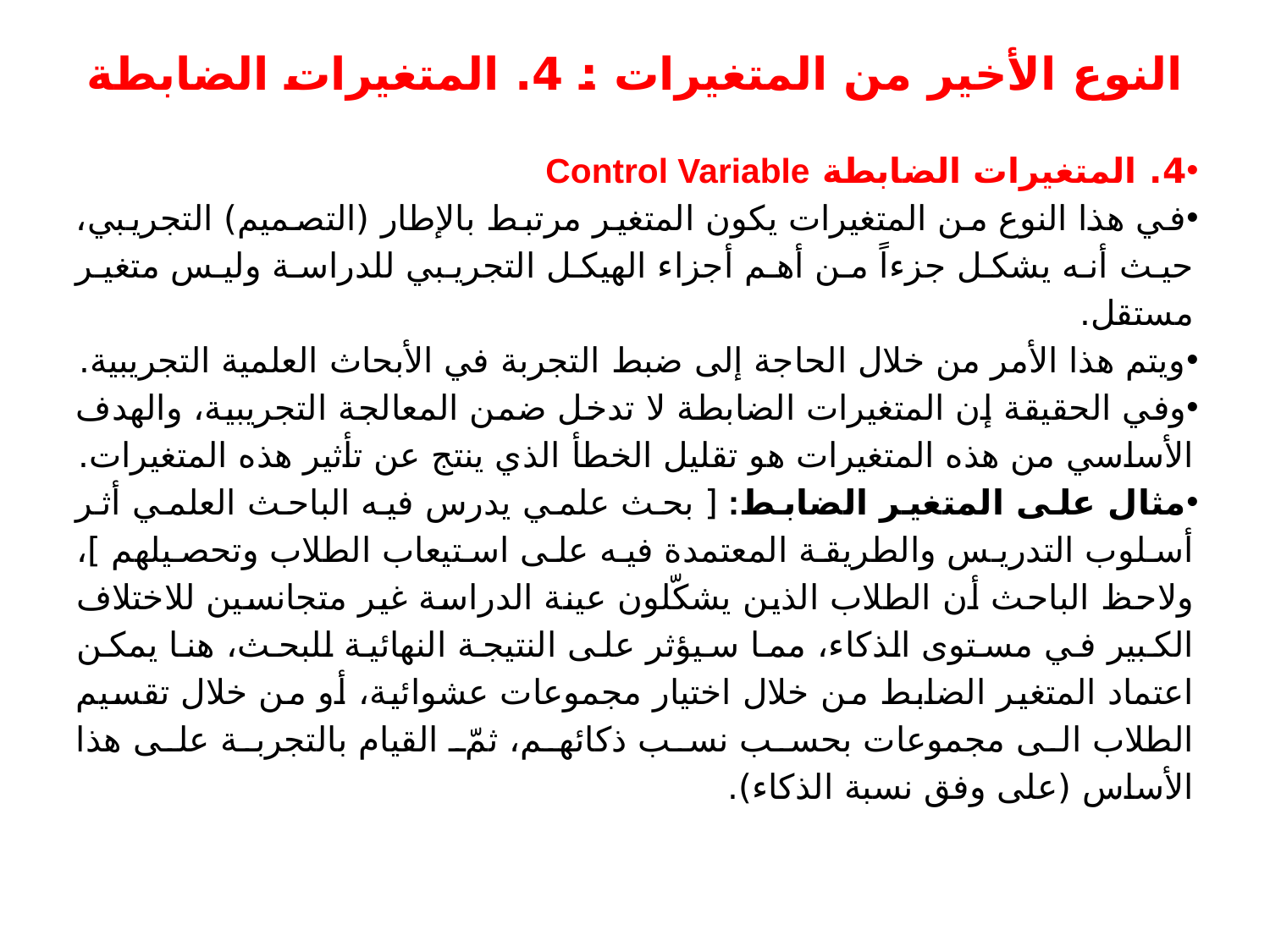

# النوع الأخير من المتغيرات : 4. المتغيرات الضابطة
4. المتغيرات الضابطة Control Variable
في هذا النوع من المتغيرات يكون المتغير مرتبط بالإطار (التصميم) التجريبي، حيث أنه يشكل جزءاً من أهم أجزاء الهيكل التجريبي للدراسة وليس متغير مستقل.
ويتم هذا الأمر من خلال الحاجة إلى ضبط التجربة في الأبحاث العلمية التجريبية.
وفي الحقيقة إن المتغيرات الضابطة لا تدخل ضمن المعالجة التجريبية، والهدف الأساسي من هذه المتغيرات هو تقليل الخطأ الذي ينتج عن تأثير هذه المتغيرات.
مثال على المتغير الضابط: [ بحث علمي يدرس فيه الباحث العلمي أثر أسلوب التدريس والطريقة المعتمدة فيه على استيعاب الطلاب وتحصيلهم ]، ولاحظ الباحث أن الطلاب الذين يشكّلون عينة الدراسة غير متجانسين للاختلاف الكبير في مستوى الذكاء، مما سيؤثر على النتيجة النهائية للبحث، هنا يمكن اعتماد المتغير الضابط من خلال اختيار مجموعات عشوائية، أو من خلال تقسيم الطلاب الى مجموعات بحسب نسب ذكائهم، ثمّ القيام بالتجربة على هذا الأساس (على وفق نسبة الذكاء).